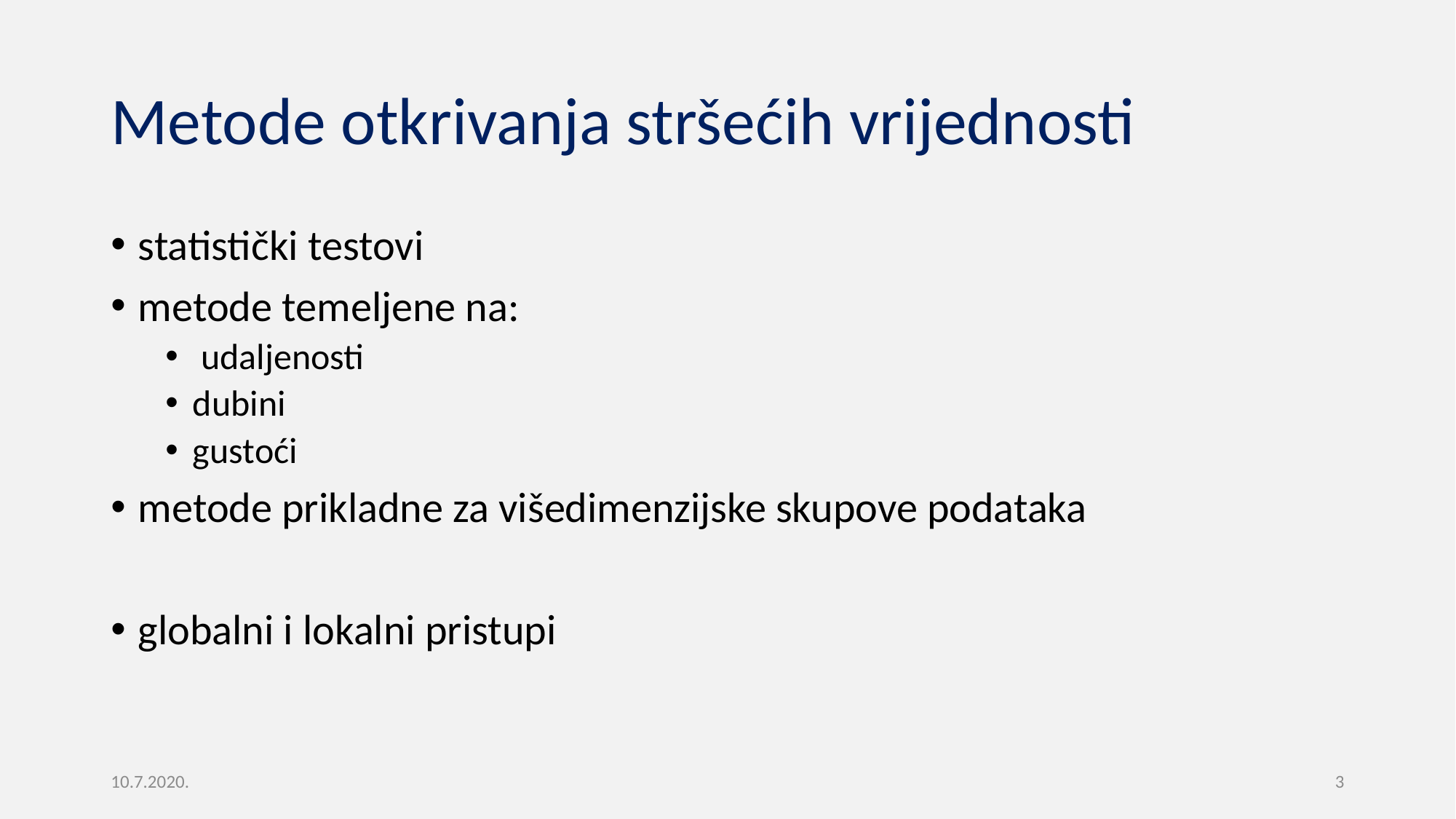

# Metode otkrivanja stršećih vrijednosti
statistički testovi
metode temeljene na:
 udaljenosti
dubini
gustoći
metode prikladne za višedimenzijske skupove podataka

globalni i lokalni pristupi
10.7.2020.
3